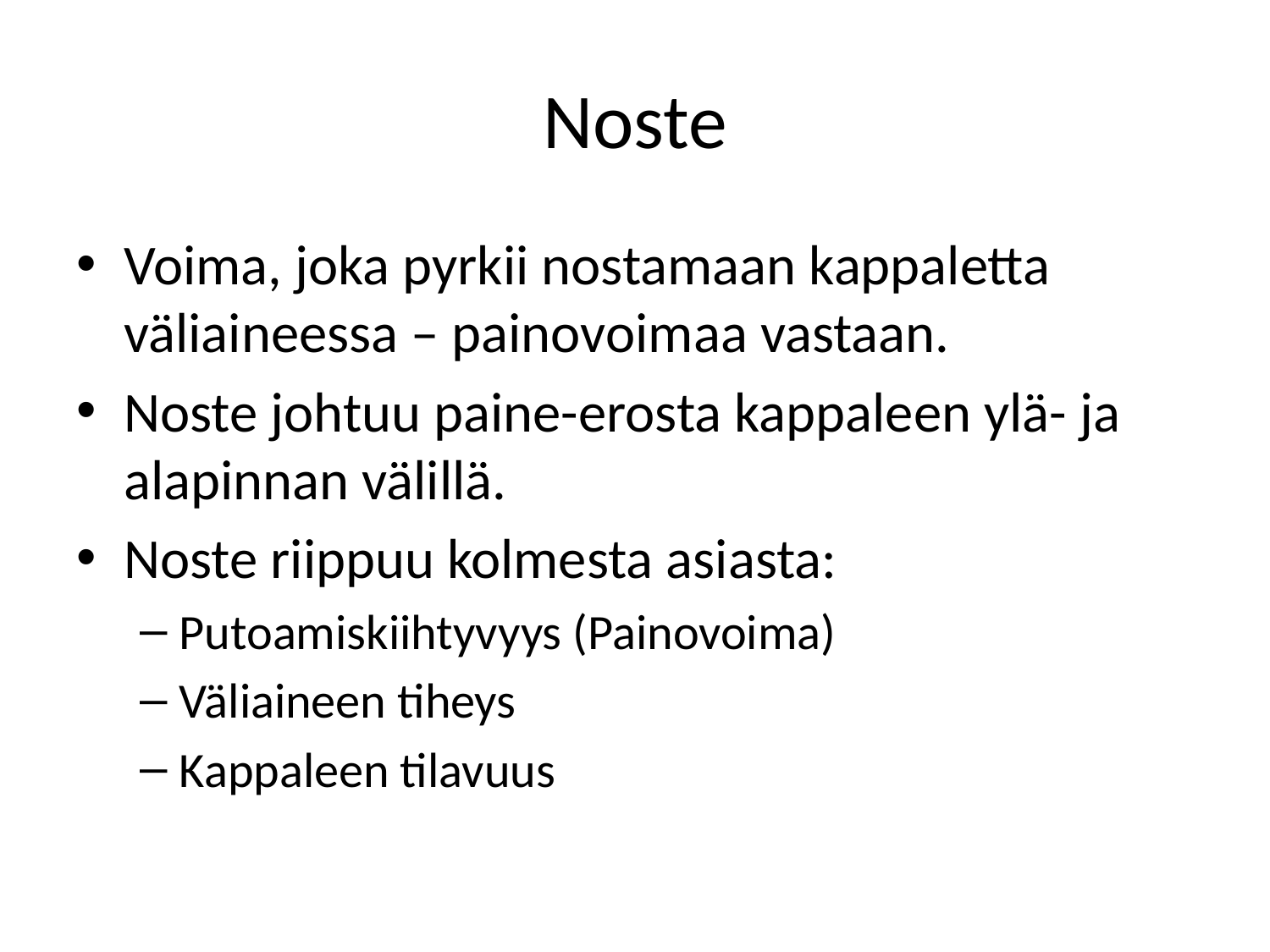

# Noste
Voima, joka pyrkii nostamaan kappaletta väliaineessa – painovoimaa vastaan.
Noste johtuu paine-erosta kappaleen ylä- ja alapinnan välillä.
Noste riippuu kolmesta asiasta:
Putoamiskiihtyvyys (Painovoima)
Väliaineen tiheys
Kappaleen tilavuus